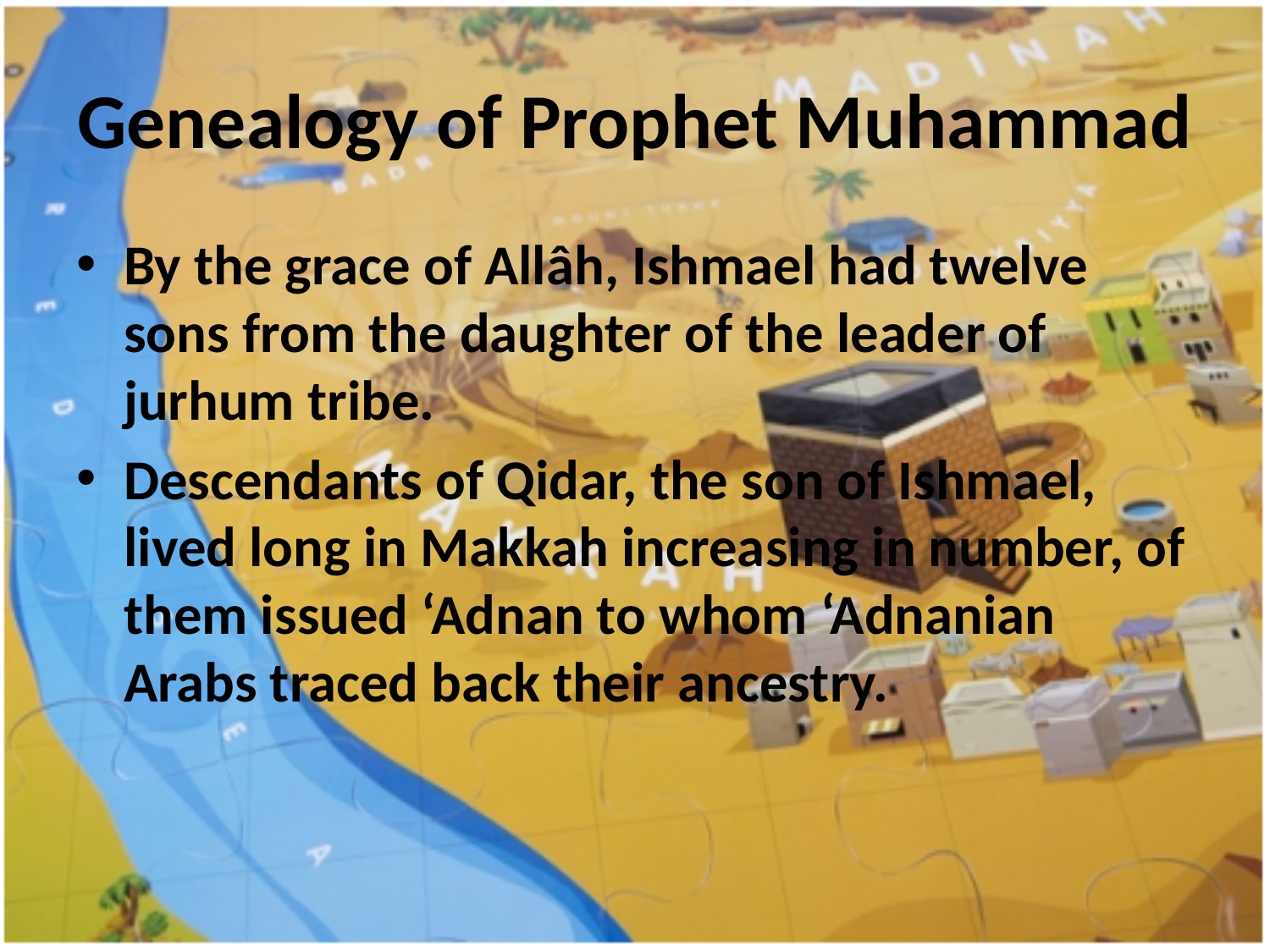

# Genealogy of Prophet Muhammad
By the grace of Allâh, Ishmael had twelve sons from the daughter of the leader of jurhum tribe.
Descendants of Qidar, the son of Ishmael, lived long in Makkah increasing in number, of them issued ‘Adnan to whom ‘Adnanian Arabs traced back their ancestry.